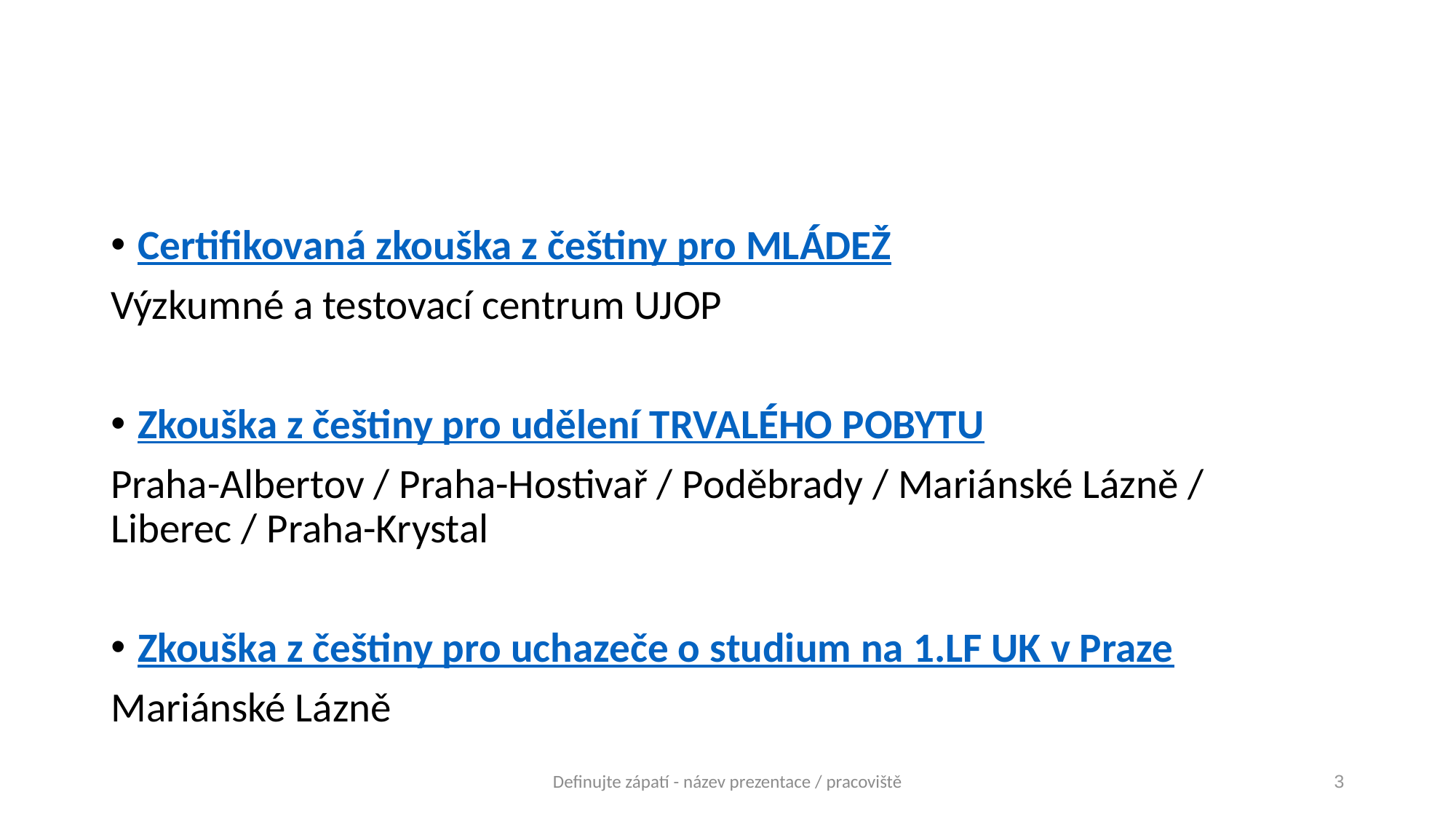

#
Certifikovaná zkouška z češtiny pro MLÁDEŽ
Výzkumné a testovací centrum UJOP

Zkouška z češtiny pro udělení TRVALÉHO POBYTU
Praha-Albertov / Praha-Hostivař / Poděbrady / Mariánské Lázně / Liberec / Praha-Krystal

Zkouška z češtiny pro uchazeče o studium na 1.LF UK v Praze
Mariánské Lázně

Definujte zápatí - název prezentace / pracoviště
3